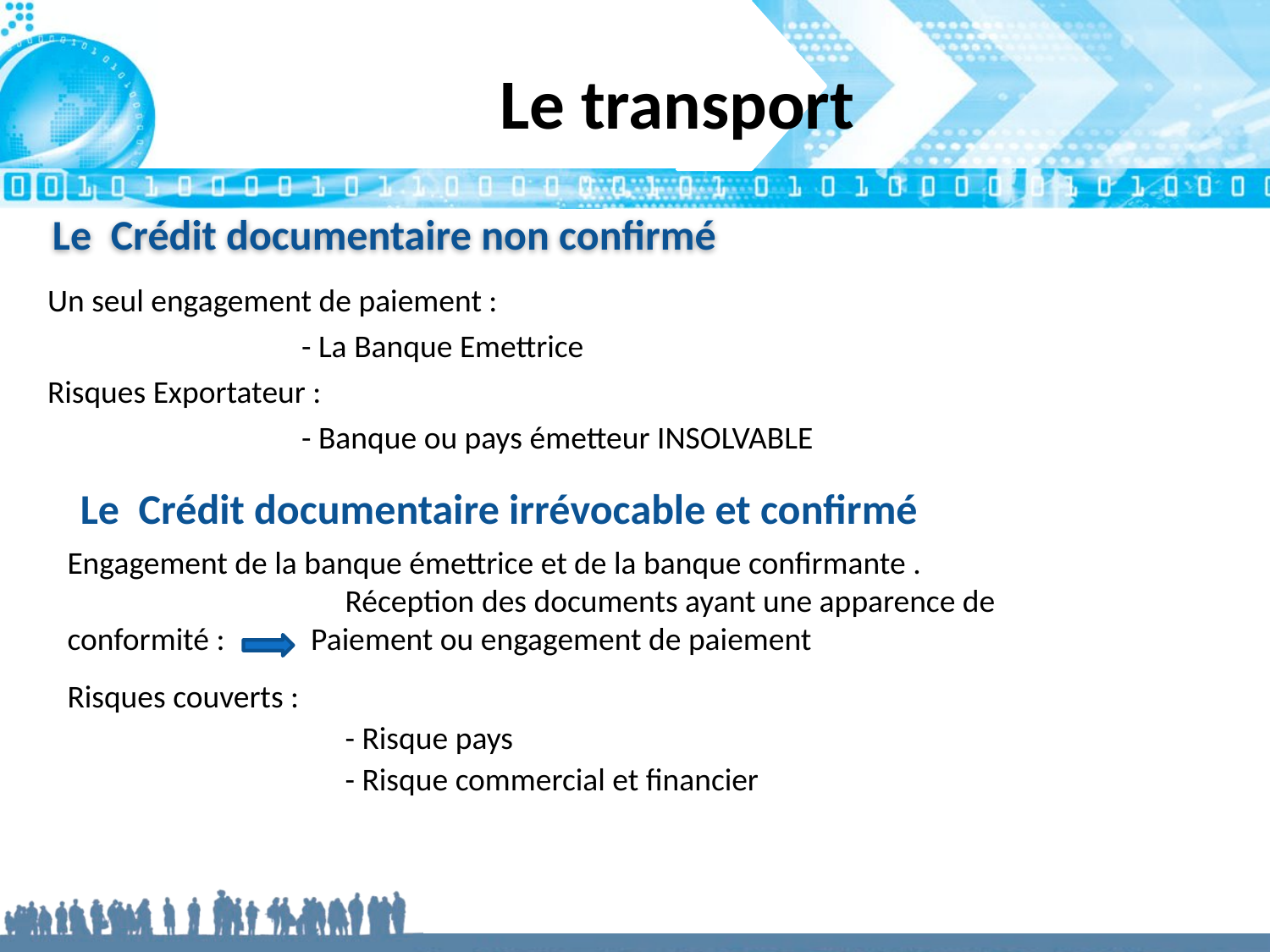

Le transport
# Le  Crédit documentaire non confirmé
Un seul engagement de paiement :
		- La Banque Emettrice
Risques Exportateur :
		- Banque ou pays émetteur INSOLVABLE
Le  Crédit documentaire irrévocable et confirmé
Engagement de la banque émettrice et de la banque confirmante .
	Réception des documents ayant une apparence de conformité :            Paiement ou engagement de paiement

Risques couverts :
	- Risque pays
	- Risque commercial et financier